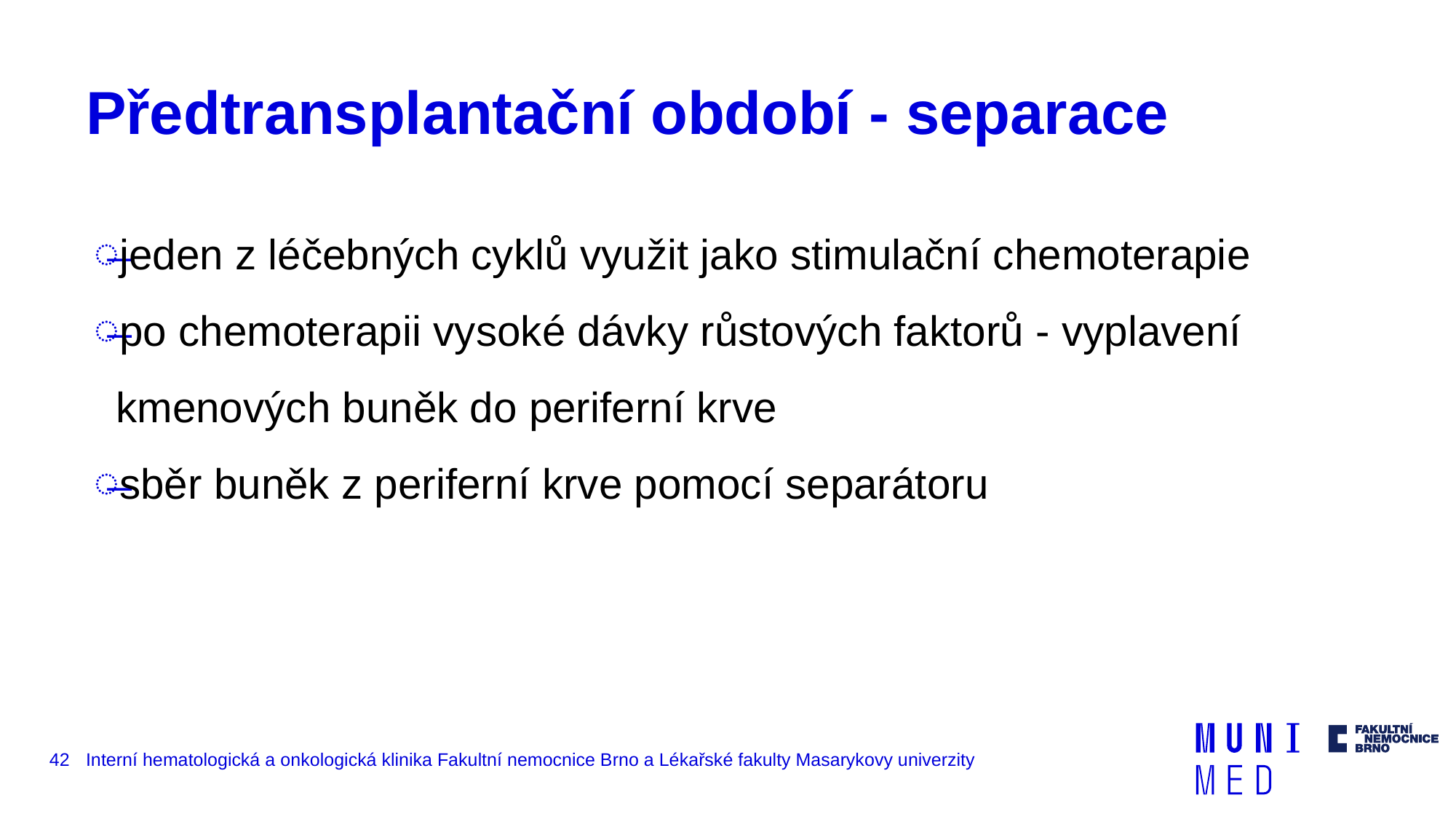

# Předtransplantační období - separace
jeden z léčebných cyklů využit jako stimulační chemoterapie
po chemoterapii vysoké dávky růstových faktorů - vyplavení kmenových buněk do periferní krve
sběr buněk z periferní krve pomocí separátoru

42
Interní hematologická a onkologická klinika Fakultní nemocnice Brno a Lékařské fakulty Masarykovy univerzity